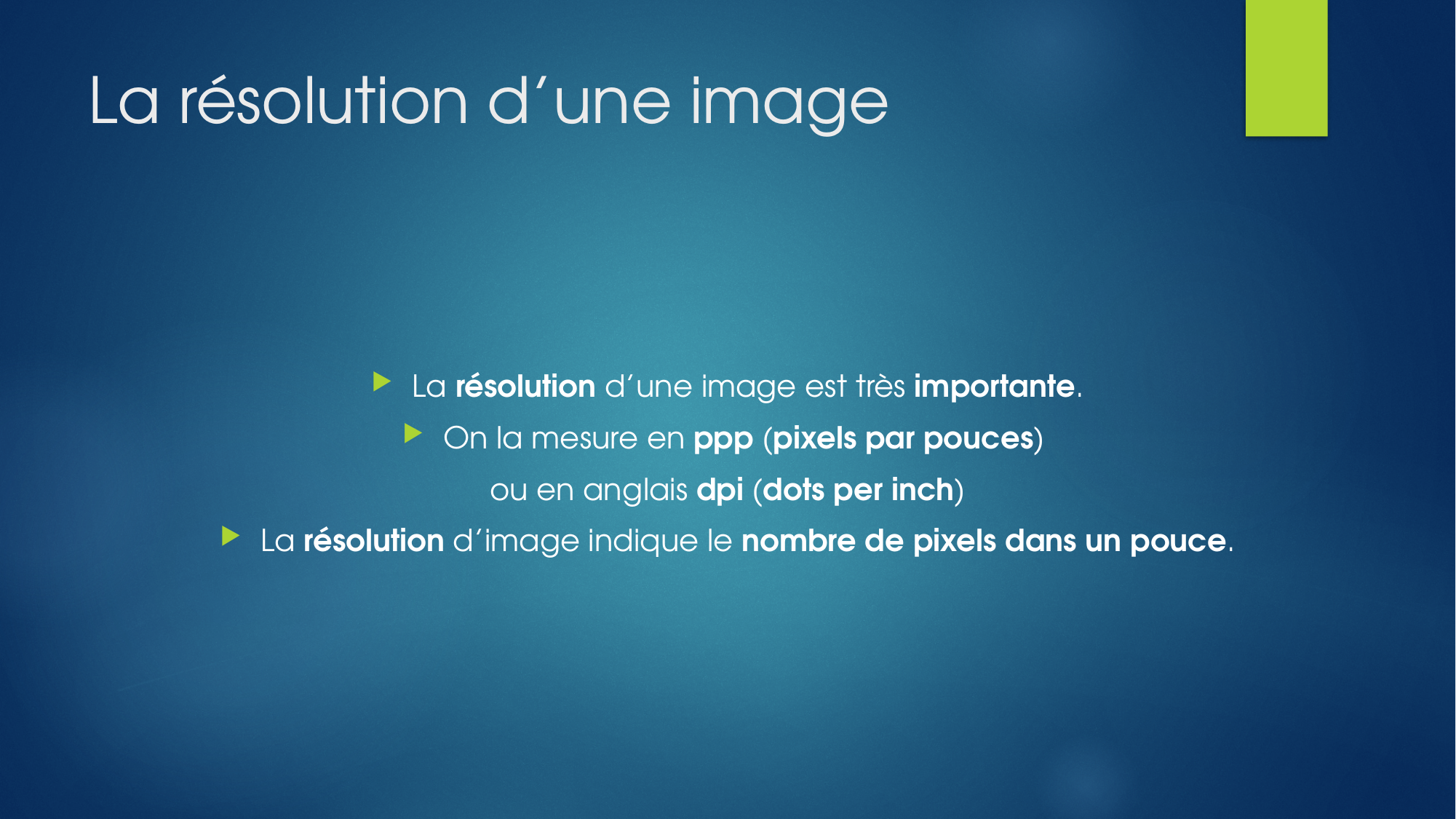

# La résolution d’une image
La résolution d’une image est très importante.
On la mesure en ppp (pixels par pouces)
ou en anglais dpi (dots per inch)
La résolution d’image indique le nombre de pixels dans un pouce.